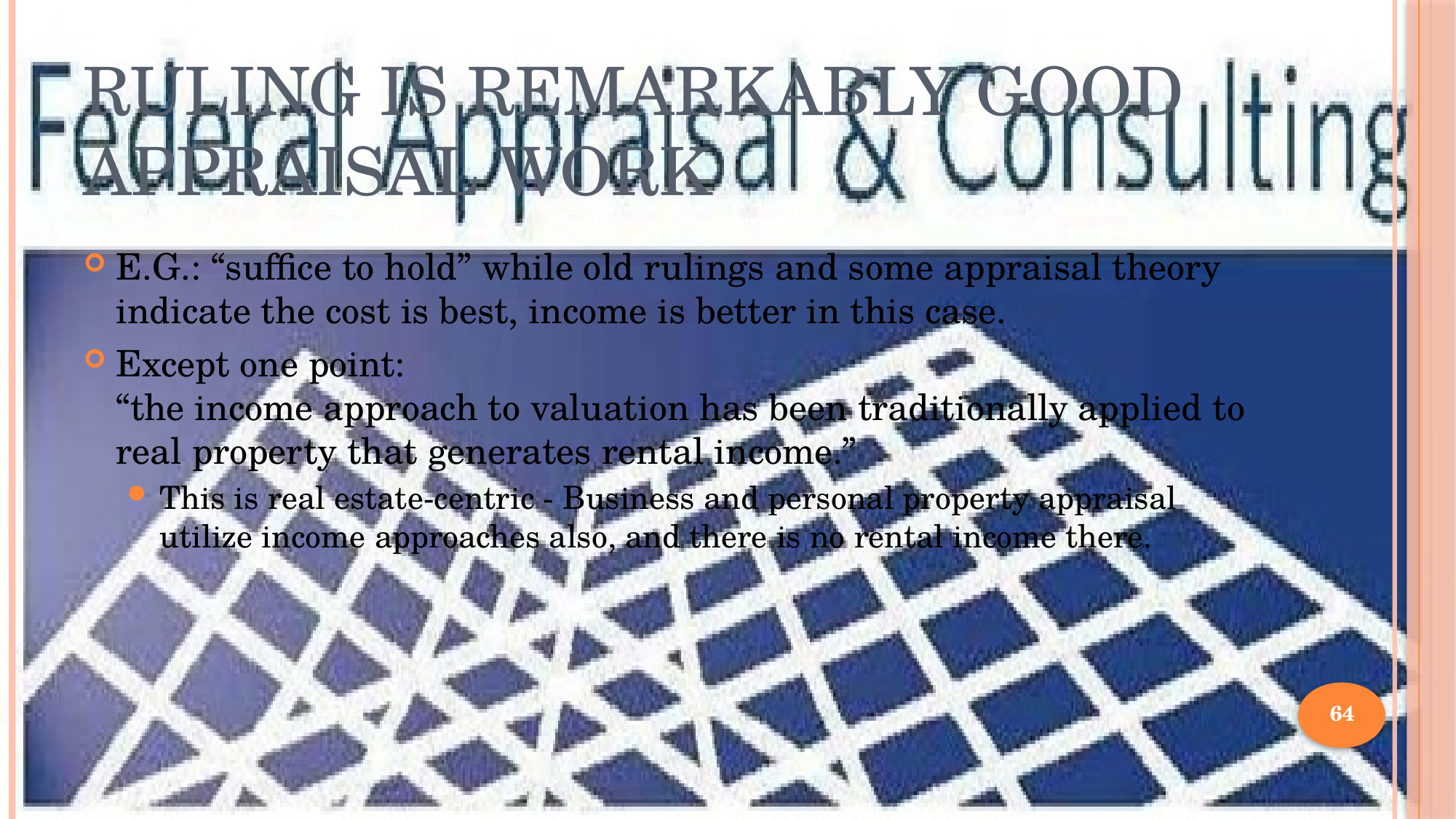

# Ruling is remarkably good appraisal work
E.G.: “suffice to hold” while old rulings and some appraisal theory indicate the cost is best, income is better in this case.
Except one point:
“the income approach to valuation has been traditionally applied to real property that generates rental income.”
This is real estate-centric - Business and personal property appraisal utilize income approaches also, and there is no rental income there.

64